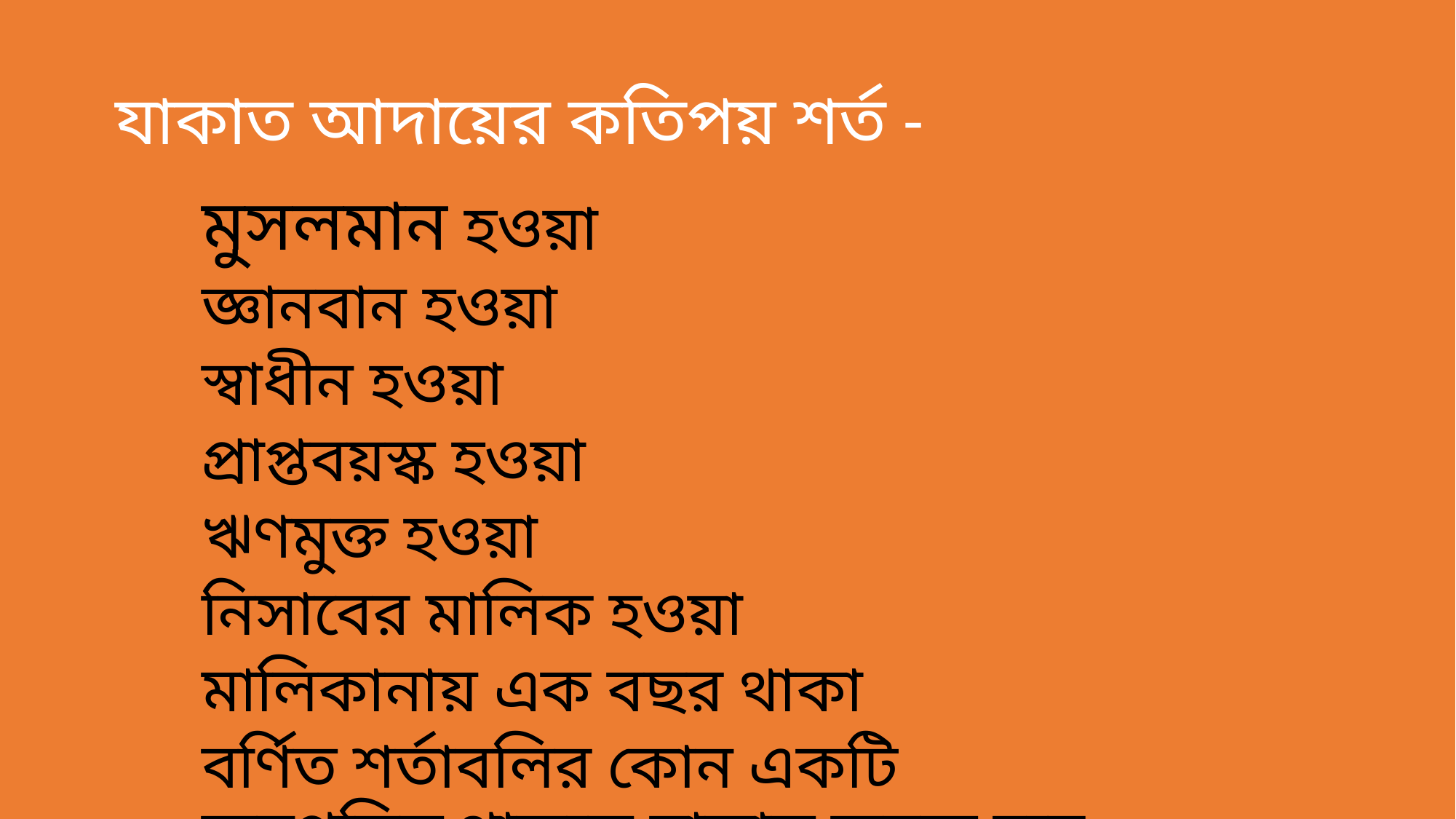

# যাকাত আদায়ের কতিপয় শর্ত -
মুসলমান হওয়া
জ্ঞানবান হওয়া
স্বাধীন হওয়া
প্রাপ্তবয়স্ক হওয়া
ঋণমুক্ত হওয়া
নিসাবের মালিক হওয়া
মালিকানায় এক বছর থাকা
বর্ণিত শর্তাবলির কোন একটি অনুপস্থিত থাকলে যাকাত ফরজ হবে না।